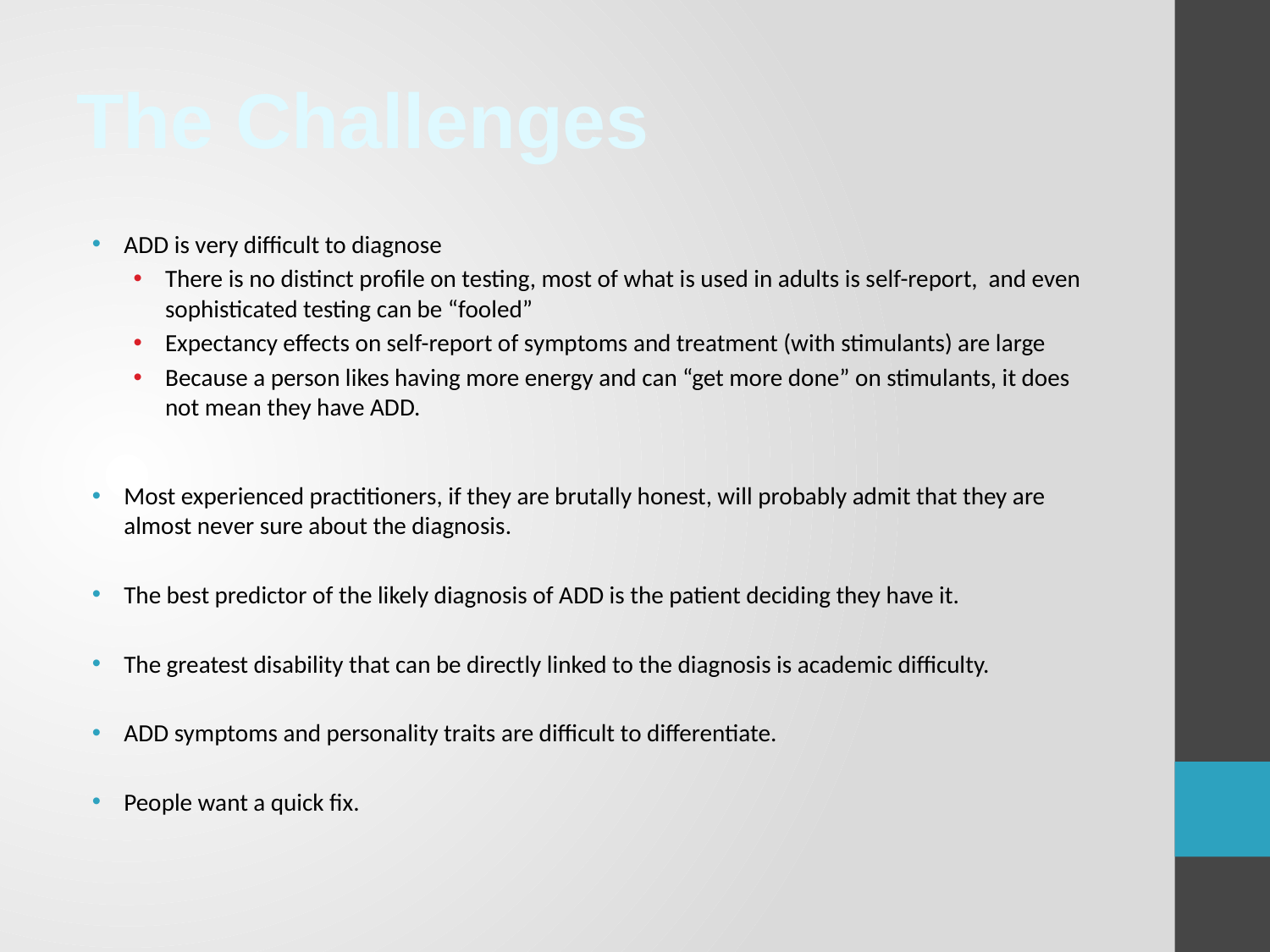

# The Challenges
ADD is very difficult to diagnose
There is no distinct profile on testing, most of what is used in adults is self-report,  and even sophisticated testing can be “fooled”
Expectancy effects on self-report of symptoms and treatment (with stimulants) are large
Because a person likes having more energy and can “get more done” on stimulants, it does not mean they have ADD.

Most experienced practitioners, if they are brutally honest, will probably admit that they are almost never sure about the diagnosis.

The best predictor of the likely diagnosis of ADD is the patient deciding they have it.

The greatest disability that can be directly linked to the diagnosis is academic difficulty.

ADD symptoms and personality traits are difficult to differentiate.

People want a quick fix.